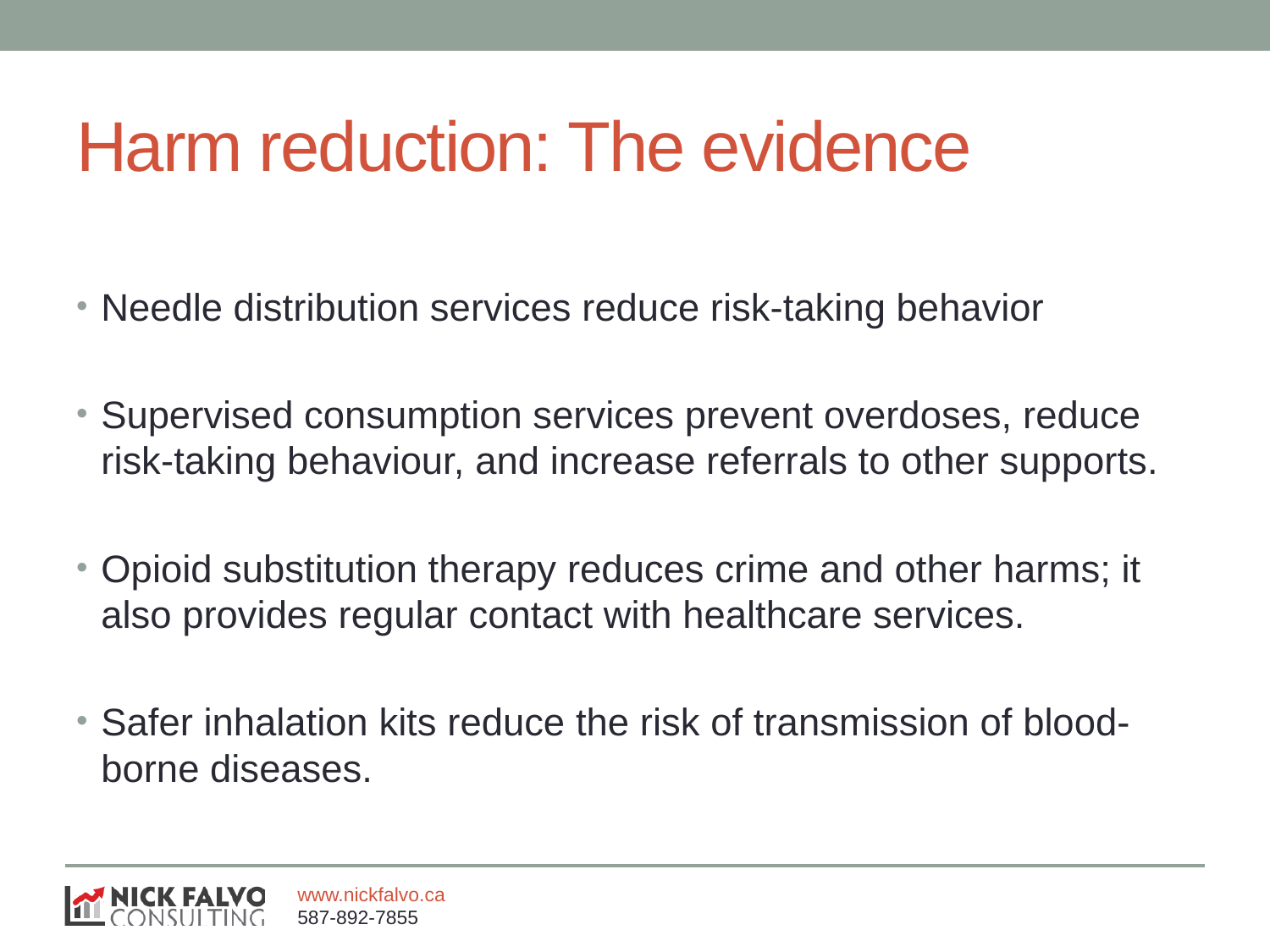

# Harm reduction: The evidence

Needle distribution services reduce risk-taking behavior

Supervised consumption services prevent overdoses, reduce risk-taking behaviour, and increase referrals to other supports.

Opioid substitution therapy reduces crime and other harms; it also provides regular contact with healthcare services.

Safer inhalation kits reduce the risk of transmission of blood-borne diseases.